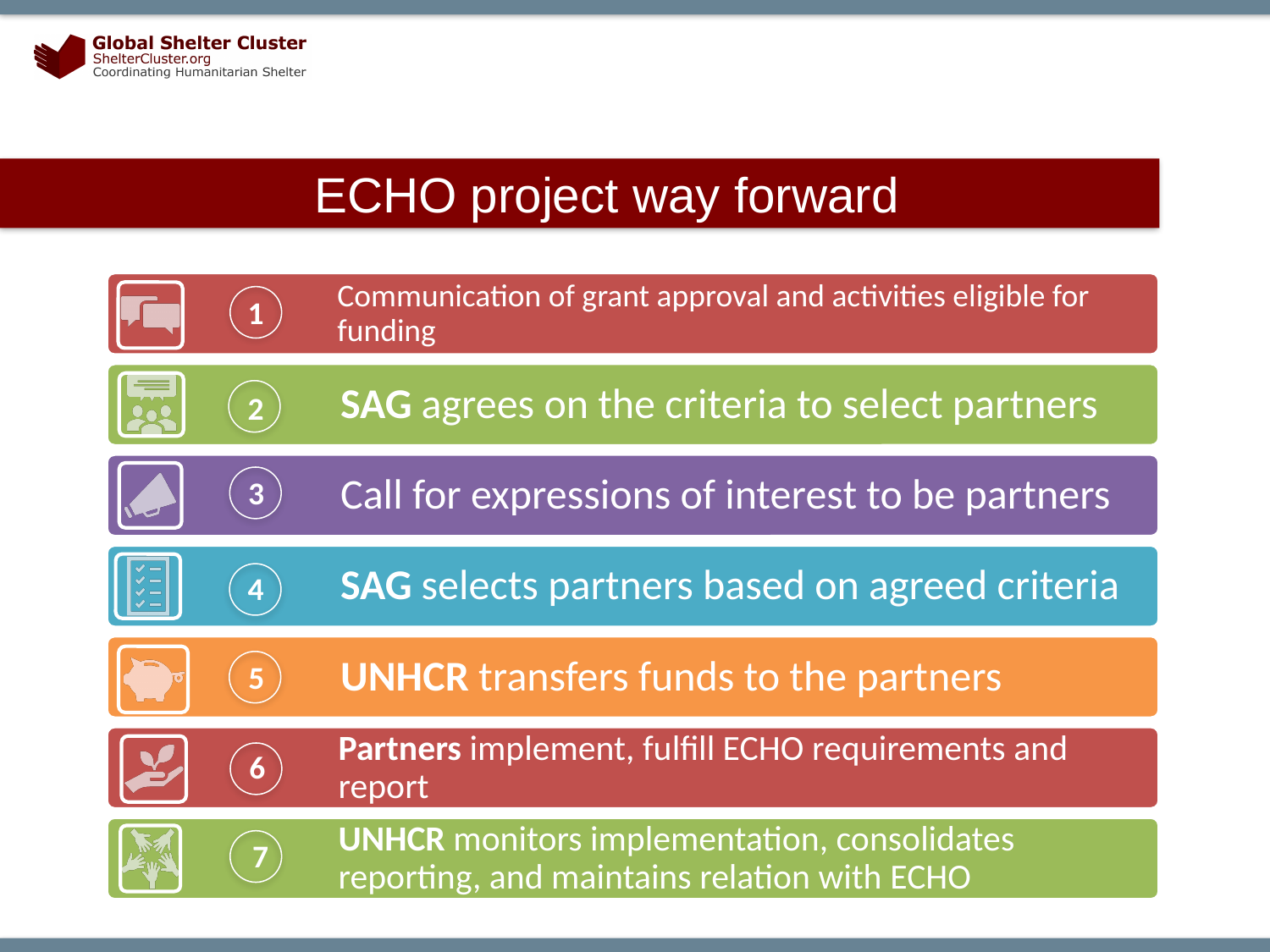

# ECHO project way forward
Communication of grant approval and activities eligible for funding
SAG agrees on the criteria to select partners
Call for expressions of interest to be partners
SAG selects partners based on agreed criteria
UNHCR transfers funds to the partners
Partners implement, fulfill ECHO requirements and report
UNHCR monitors implementation, consolidates reporting, and maintains relation with ECHO

1

2

3
4

5
6

7